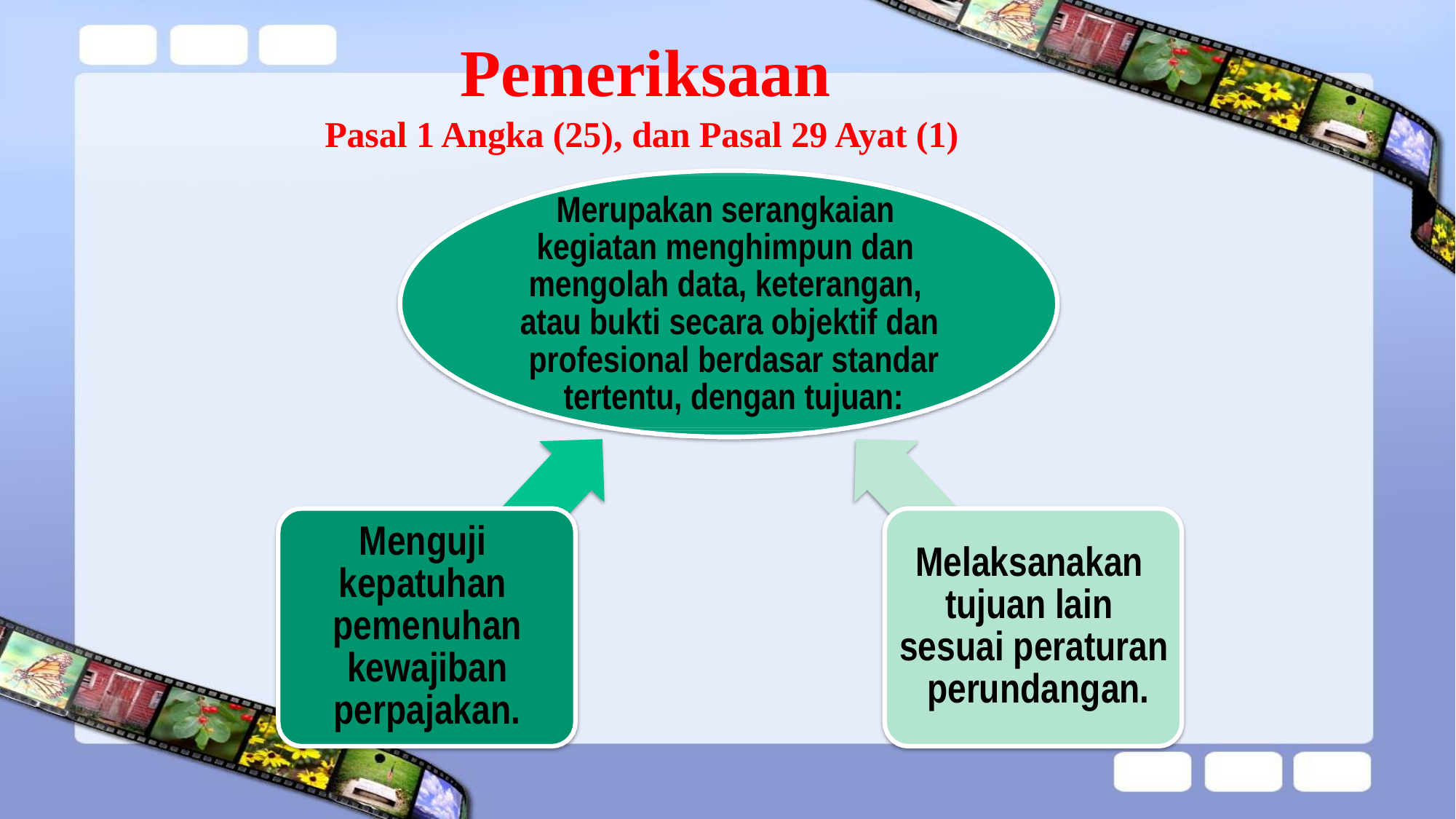

# Pemeriksaan
Pasal 1 Angka (25), dan Pasal 29 Ayat (1)

Merupakan serangkaian  kegiatan menghimpun dan  mengolah data, keterangan,  atau bukti secara objektif dan  profesional berdasar standar  tertentu, dengan tujuan:

Menguji  kepatuhan  pemenuhan  kewajiban  perpajakan.

Melaksanakan  tujuan lain  sesuai peraturan  perundangan.